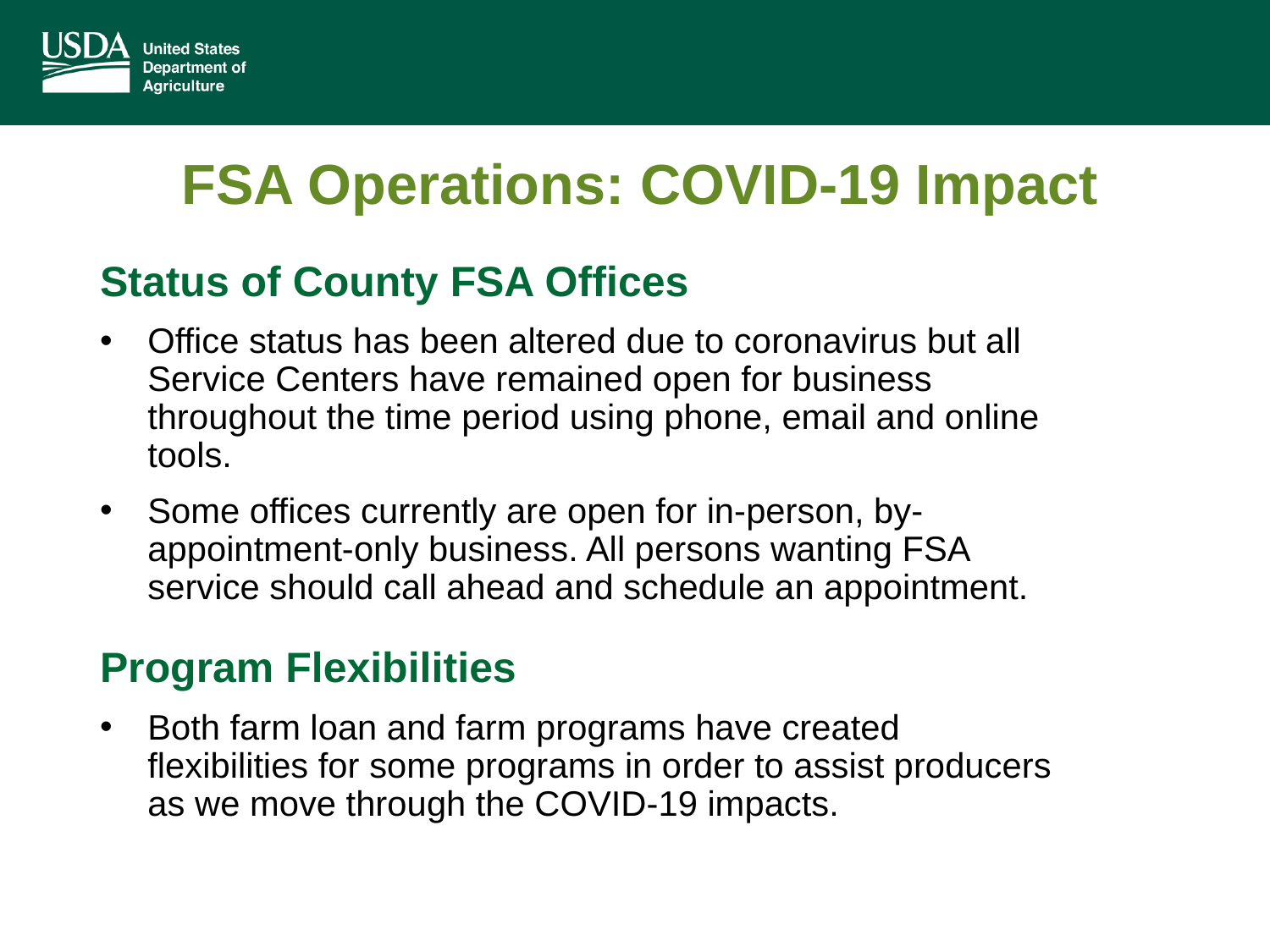

# FSA Operations: COVID-19 Impact
Status of County FSA Offices
Office status has been altered due to coronavirus but all Service Centers have remained open for business throughout the time period using phone, email and online tools.
Some offices currently are open for in-person, by-appointment-only business. All persons wanting FSA service should call ahead and schedule an appointment.
Program Flexibilities
Both farm loan and farm programs have created flexibilities for some programs in order to assist producers as we move through the COVID-19 impacts.